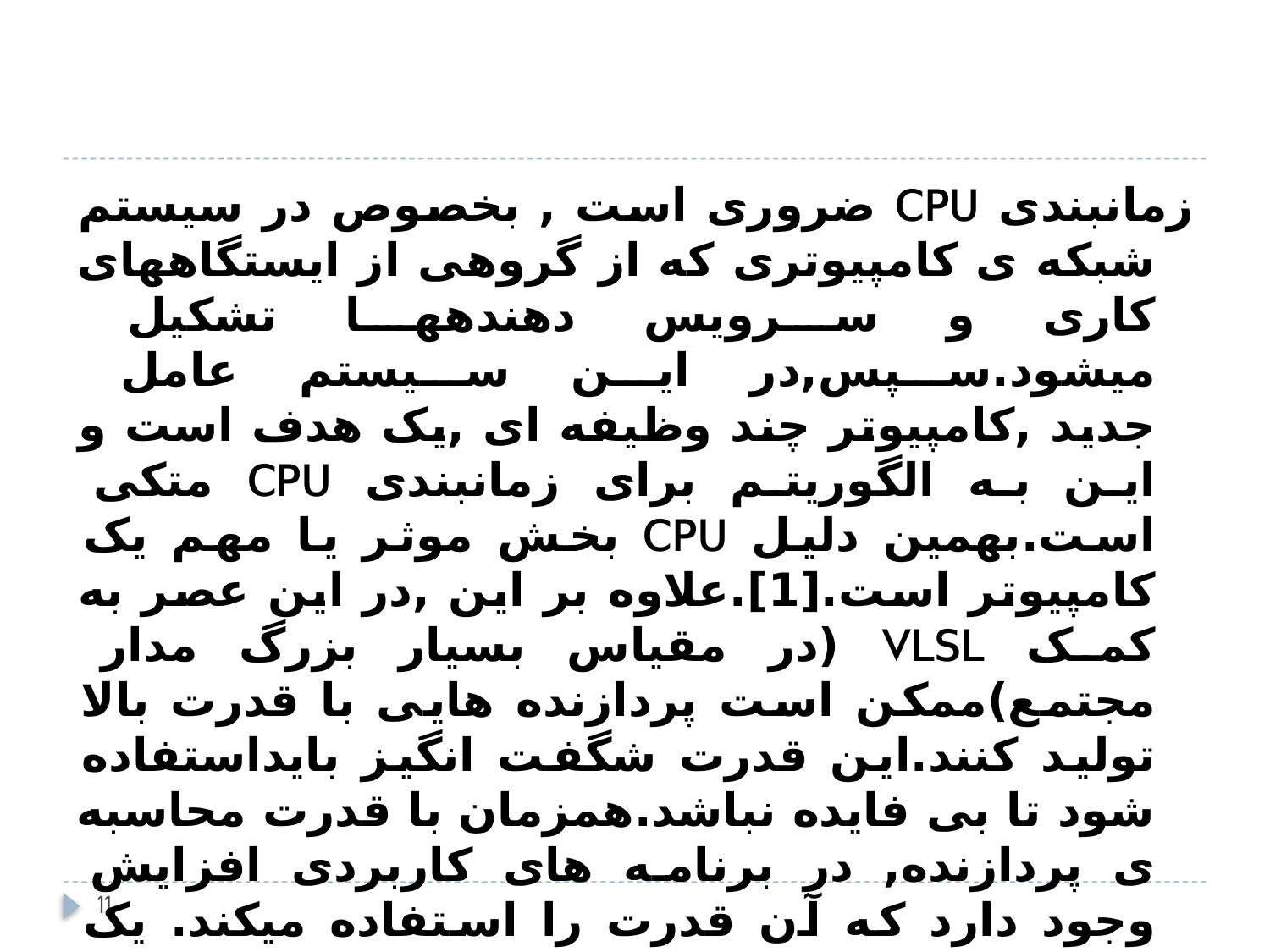

#
زمانبندی CPU ضروری است , بخصوص در سیستم شبکه ی کامپیوتری که از گروهی از ایستگاههای کاری و سرویس دهندهها تشکیل میشود.سپس,در این سیستم عامل جدید ,کامپیوتر چند وظیفه ای ,یک هدف است و این به الگوریتم برای زمانبندی CPU متکی است.بهمین دلیل CPU بخش موثر یا مهم یک کامپیوتر است.[1].علاوه بر این ,در این عصر به کمک VLSL (در مقیاس بسیار بزرگ مدار مجتمع)ممکن است پردازنده هایی با قدرت بالا تولید کنند.این قدرت شگفت انگیز بایداستفاده شود تا بی فایده نباشد.همزمان با قدرت محاسبه ی پردازنده, در برنامه های کاربردی افزایش وجود دارد که آن قدرت را استفاده میکند. یک معیار که باید بوسیله ی برنامه انجام شود ,به حداقل رساندن میانگین زمان انتظار برای همه ی فرایندها در بدست آوردن تخصیص CPU است
11